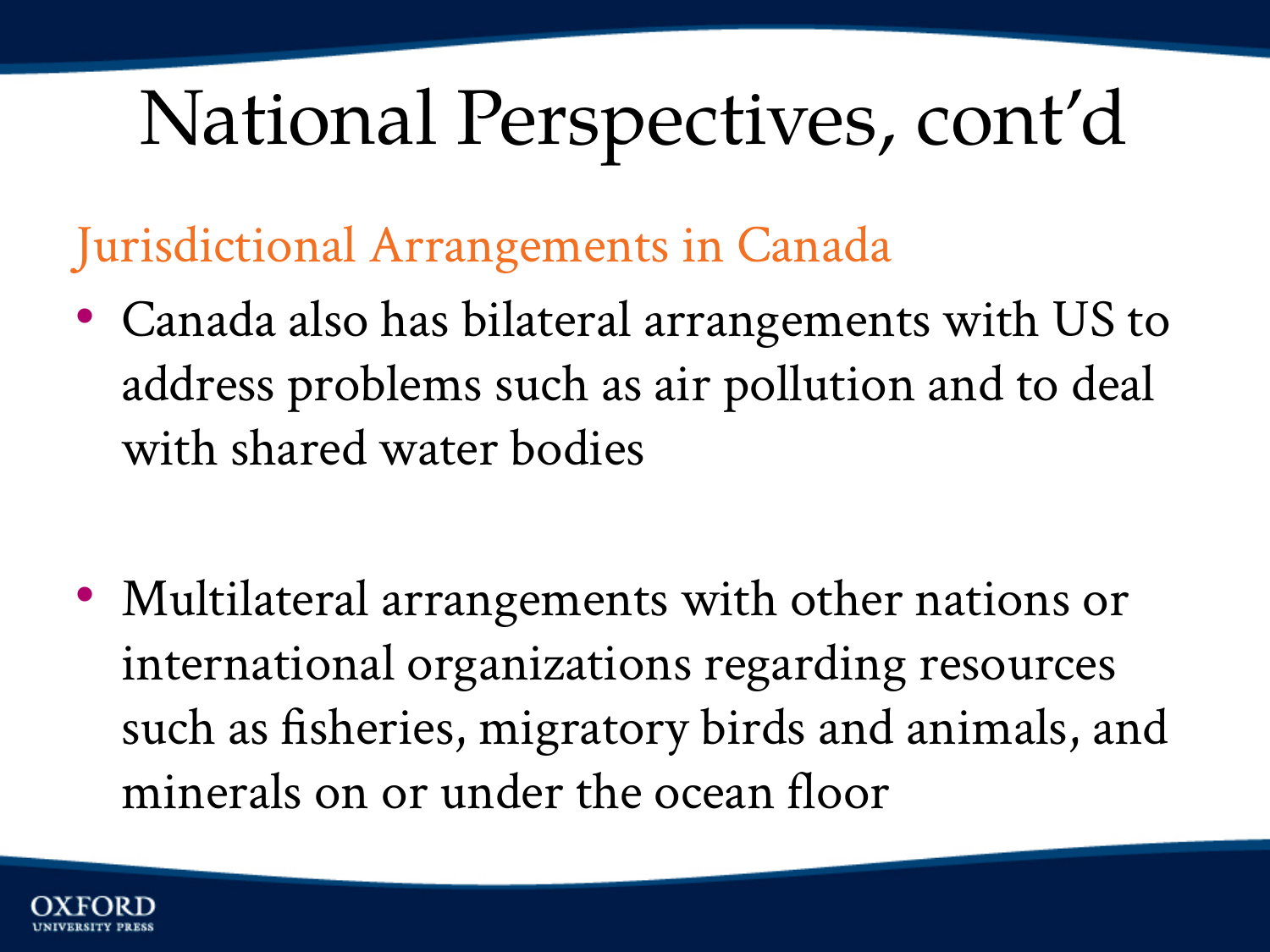

# National Perspectives, cont’d
Jurisdictional Arrangements in Canada
Canada also has bilateral arrangements with US to address problems such as air pollution and to deal with shared water bodies

Multilateral arrangements with other nations or international organizations regarding resources such as fisheries, migratory birds and animals, and minerals on or under the ocean floor